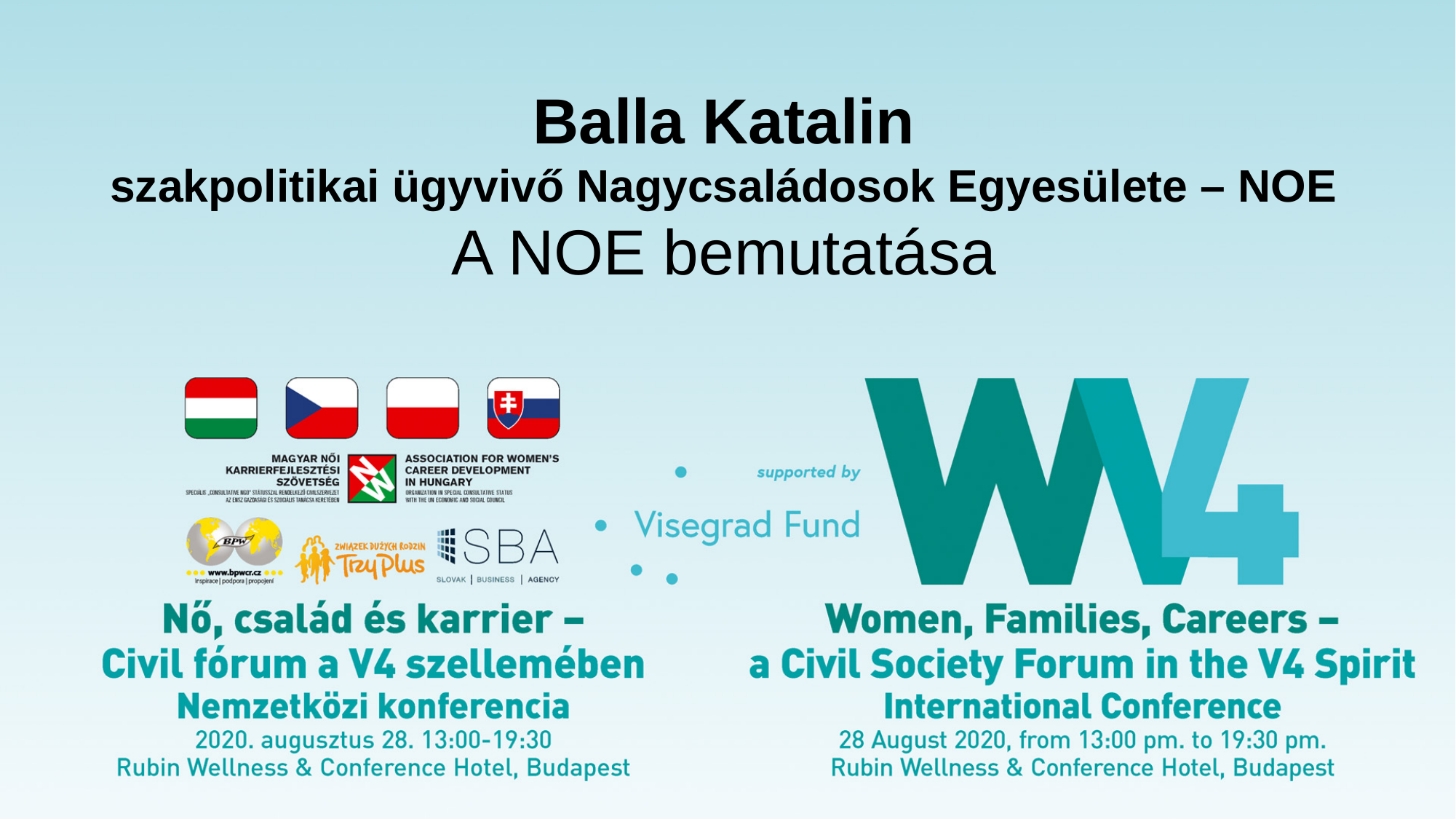

Balla Katalin
szakpolitikai ügyvivő Nagycsaládosok Egyesülete – NOE
A NOE bemutatása